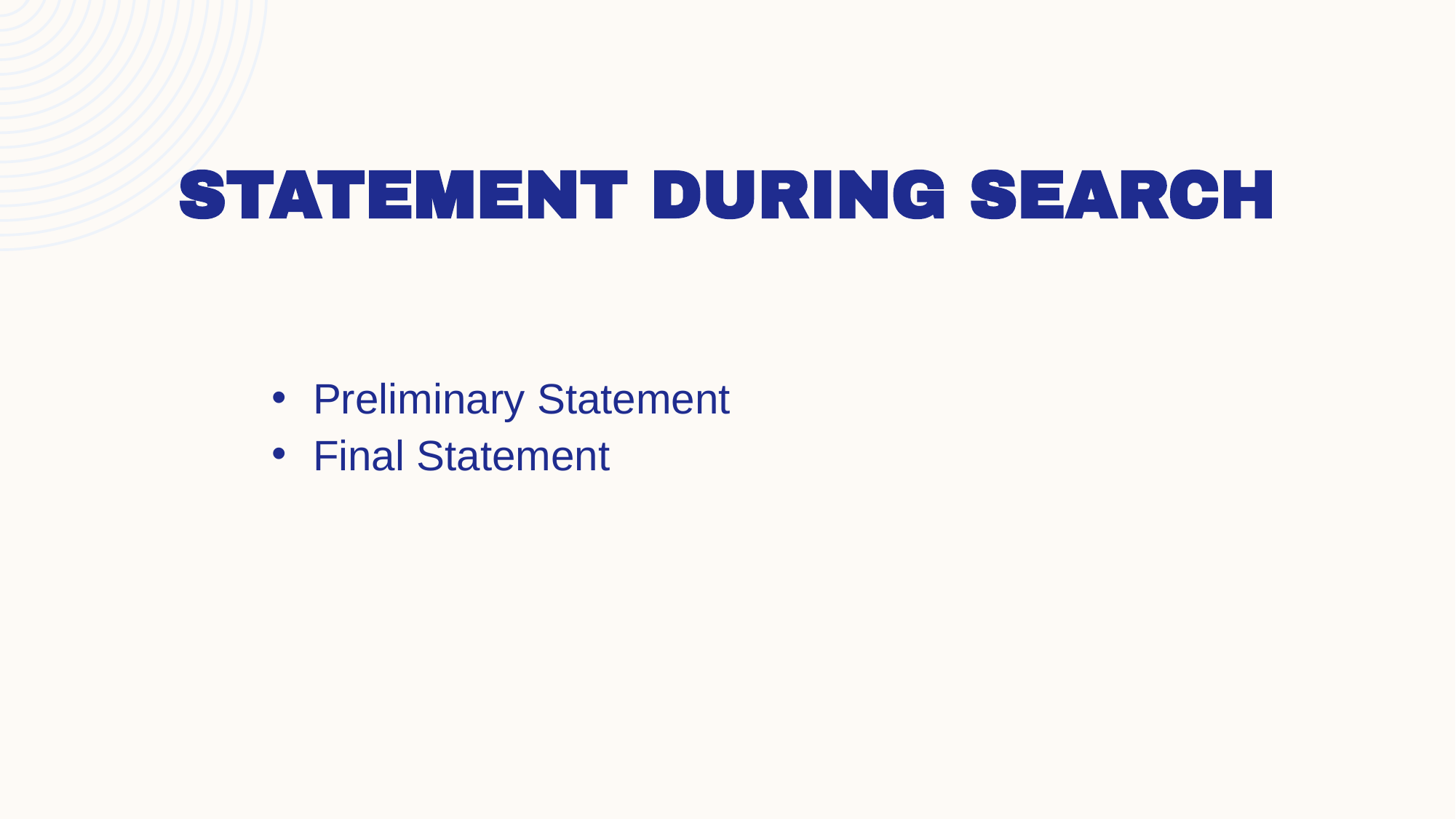

# STATEMENT DURING SEARCH
Preliminary Statement
Final Statement